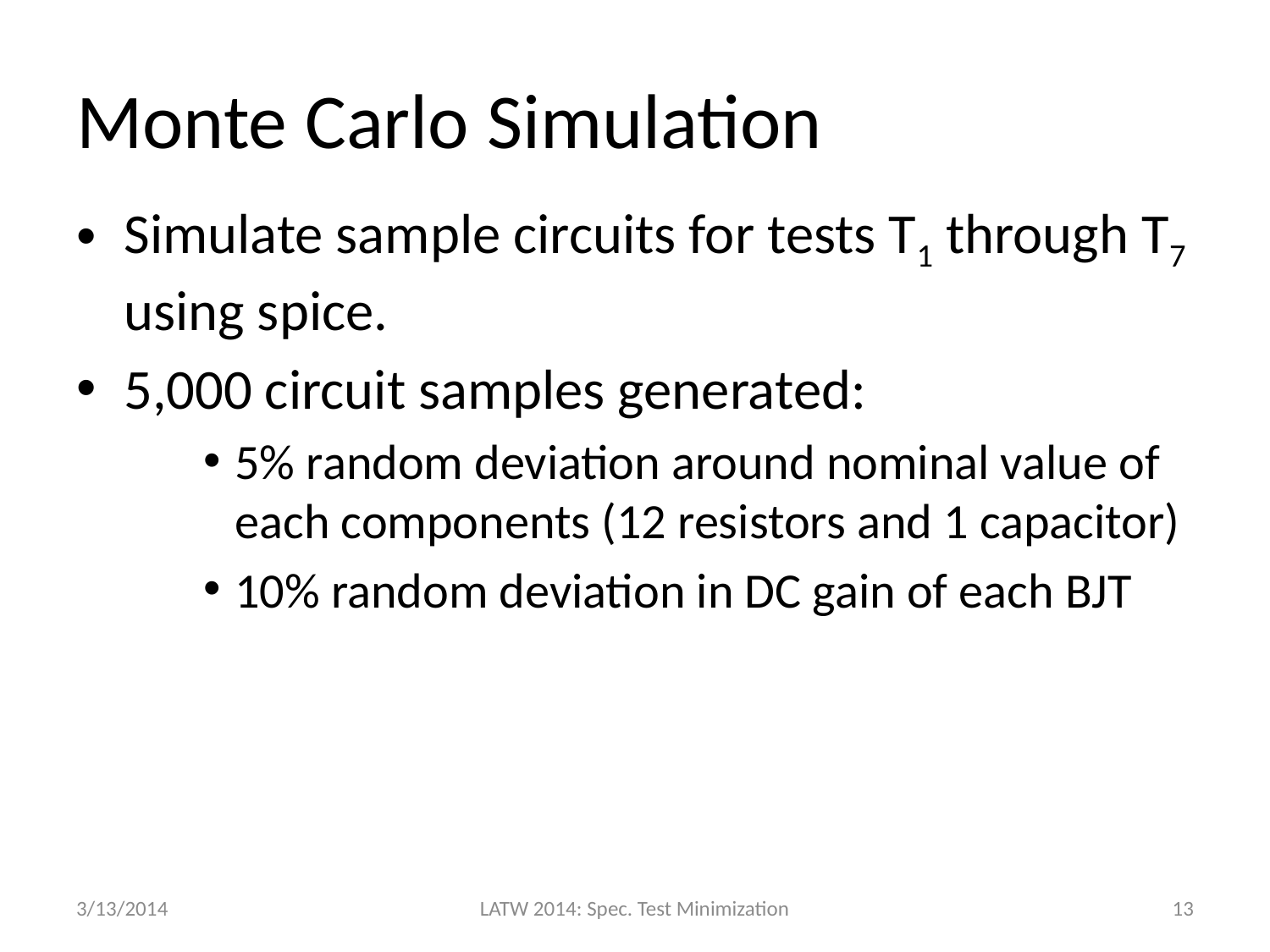

# Monte Carlo Simulation
Simulate sample circuits for tests T1 through T7 using spice.
5,000 circuit samples generated:
5% random deviation around nominal value of each components (12 resistors and 1 capacitor)
10% random deviation in DC gain of each BJT

3/13/2014
LATW 2014: Spec. Test Minimization
13